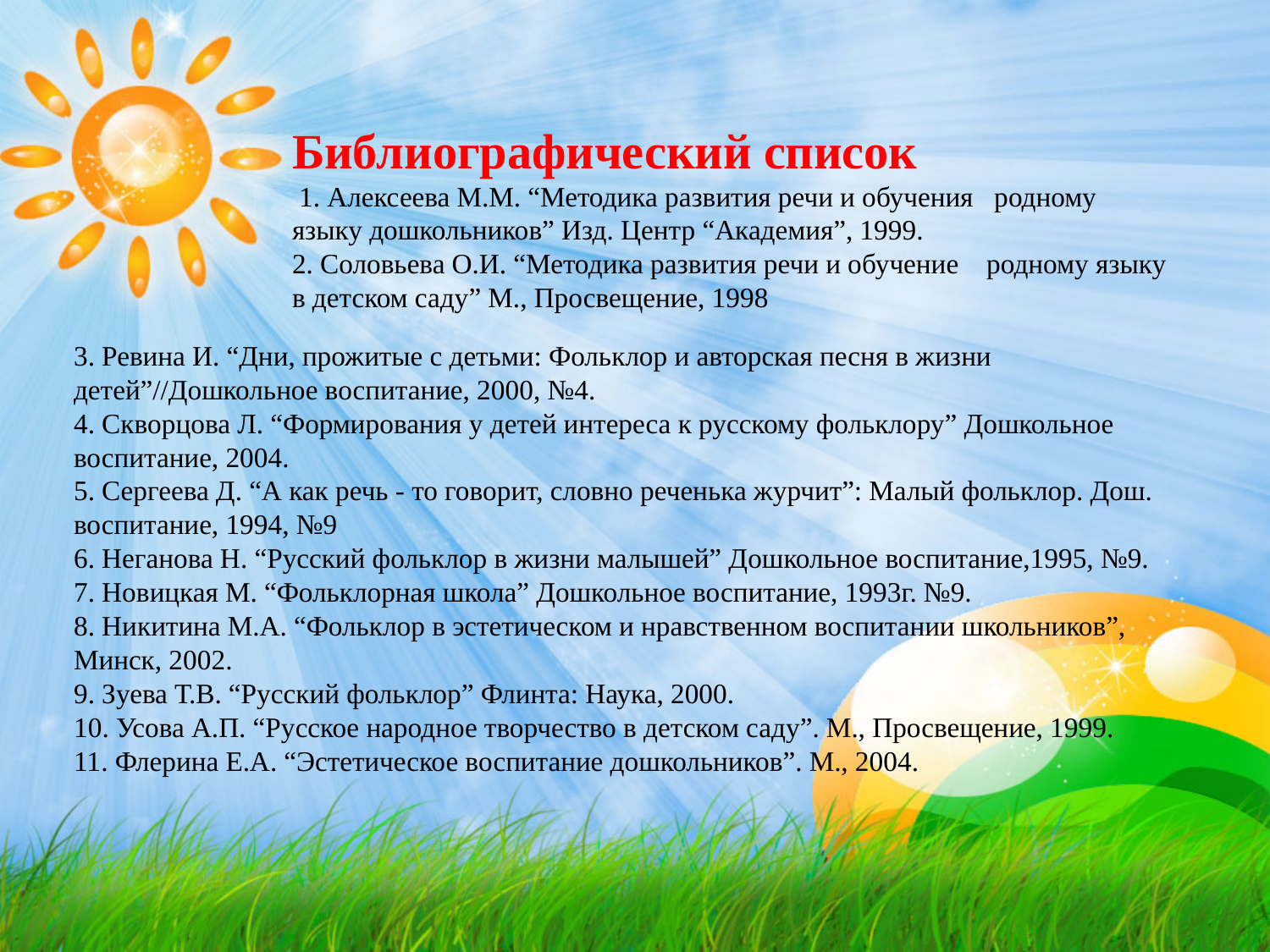

# Библиографический список 1. Алексеева М.М. “Методика развития речи и обучения   родному языку дошкольников” Изд. Центр “Академия”, 1999. 2. Соловьева О.И. “Методика развития речи и обучение    родному языку в детском саду” М., Просвещение, 1998
3. Ревина И. “Дни, прожитые с детьми: Фольклор и авторская песня в жизни детей”//Дошкольное воспитание, 2000, №4.
4. Скворцова Л. “Формирования у детей интереса к русскому фольклору” Дошкольное воспитание, 2004.
5. Сергеева Д. “А как речь - то говорит, словно реченька журчит”: Малый фольклор. Дош. воспитание, 1994, №9
6. Неганова Н. “Русский фольклор в жизни малышей” Дошкольное воспитание,1995, №9.
7. Новицкая М. “Фольклорная школа” Дошкольное воспитание, 1993г. №9.
8. Никитина М.А. “Фольклор в эстетическом и нравственном воспитании школьников”, Минск, 2002.
9. Зуева Т.В. “Русский фольклор” Флинта: Наука, 2000.
10. Усова А.П. “Русское народное творчество в детском саду”. М., Просвещение, 1999.
11. Флерина Е.А. “Эстетическое воспитание дошкольников”. М., 2004.